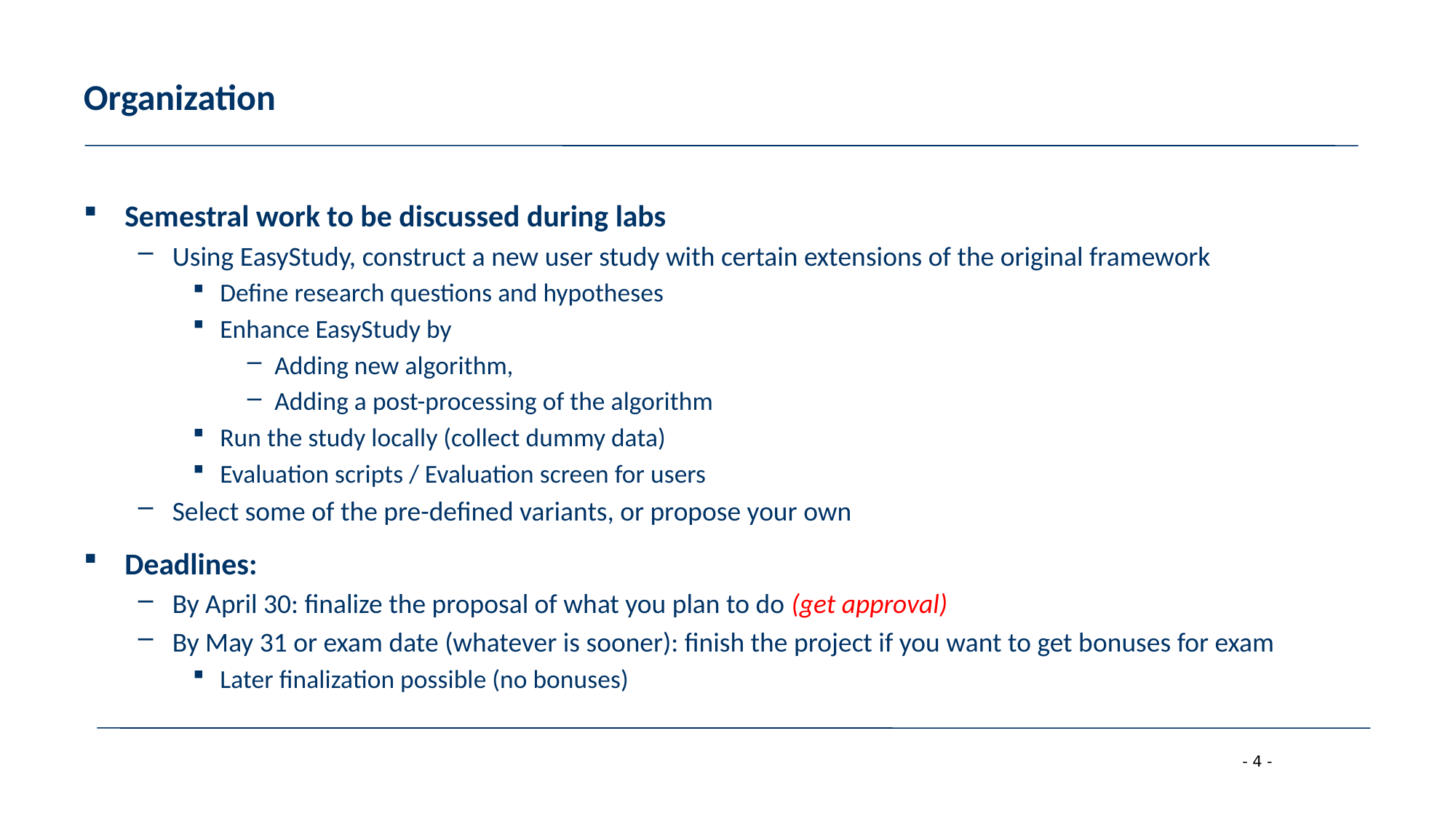

# Organization
Semestral work to be discussed during labs
Using EasyStudy, construct a new user study with certain extensions of the original framework
Define research questions and hypotheses
Enhance EasyStudy by
Adding new algorithm,
Adding a post-processing of the algorithm
Run the study locally (collect dummy data)
Evaluation scripts / Evaluation screen for users
Select some of the pre-defined variants, or propose your own
Deadlines:
By April 30: finalize the proposal of what you plan to do (get approval)
By May 31 or exam date (whatever is sooner): finish the project if you want to get bonuses for exam
Later finalization possible (no bonuses)